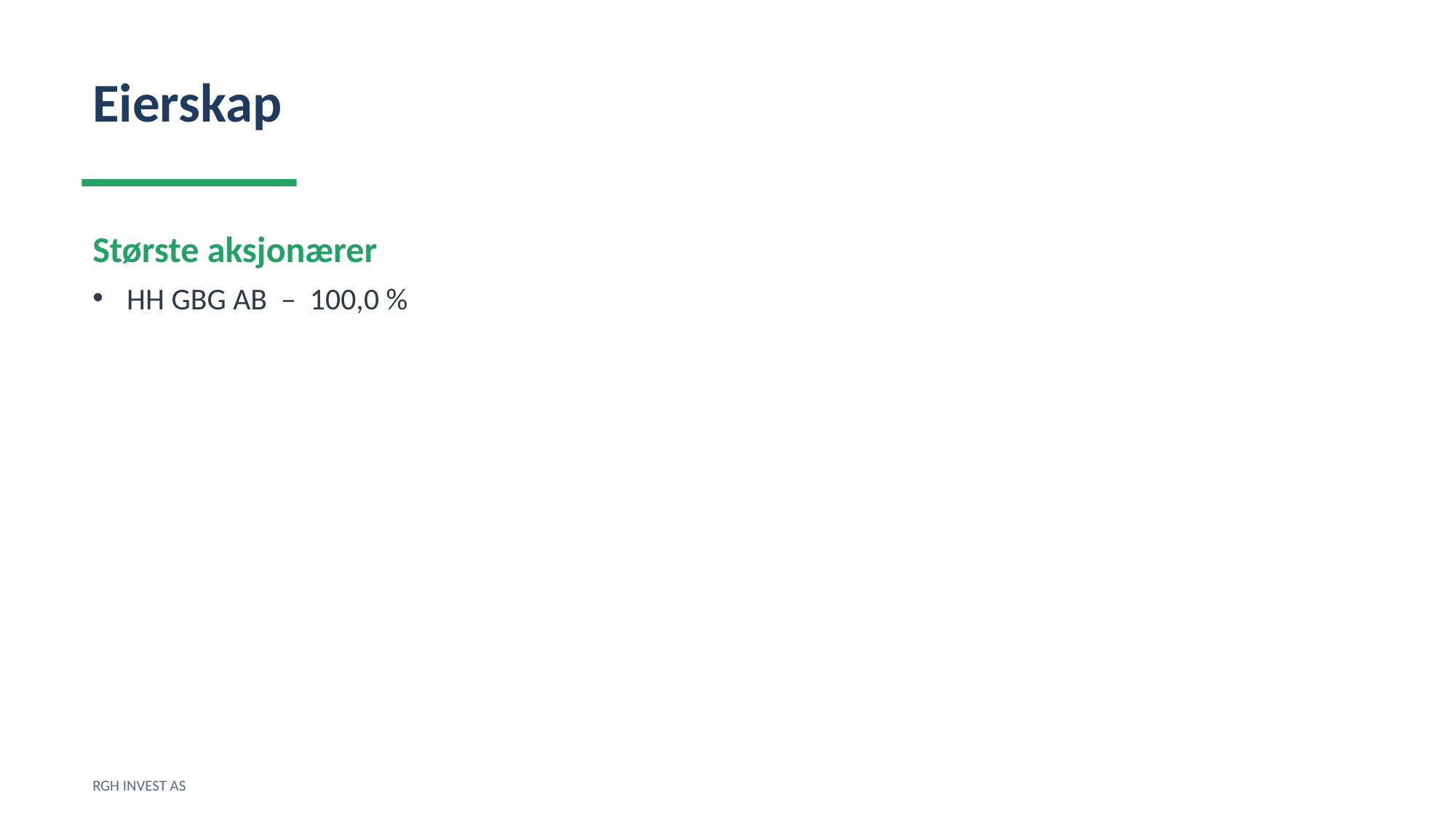

Eierskap

Største aksjonærer
HH GBG AB  –  100,0 %
RGH INVEST AS